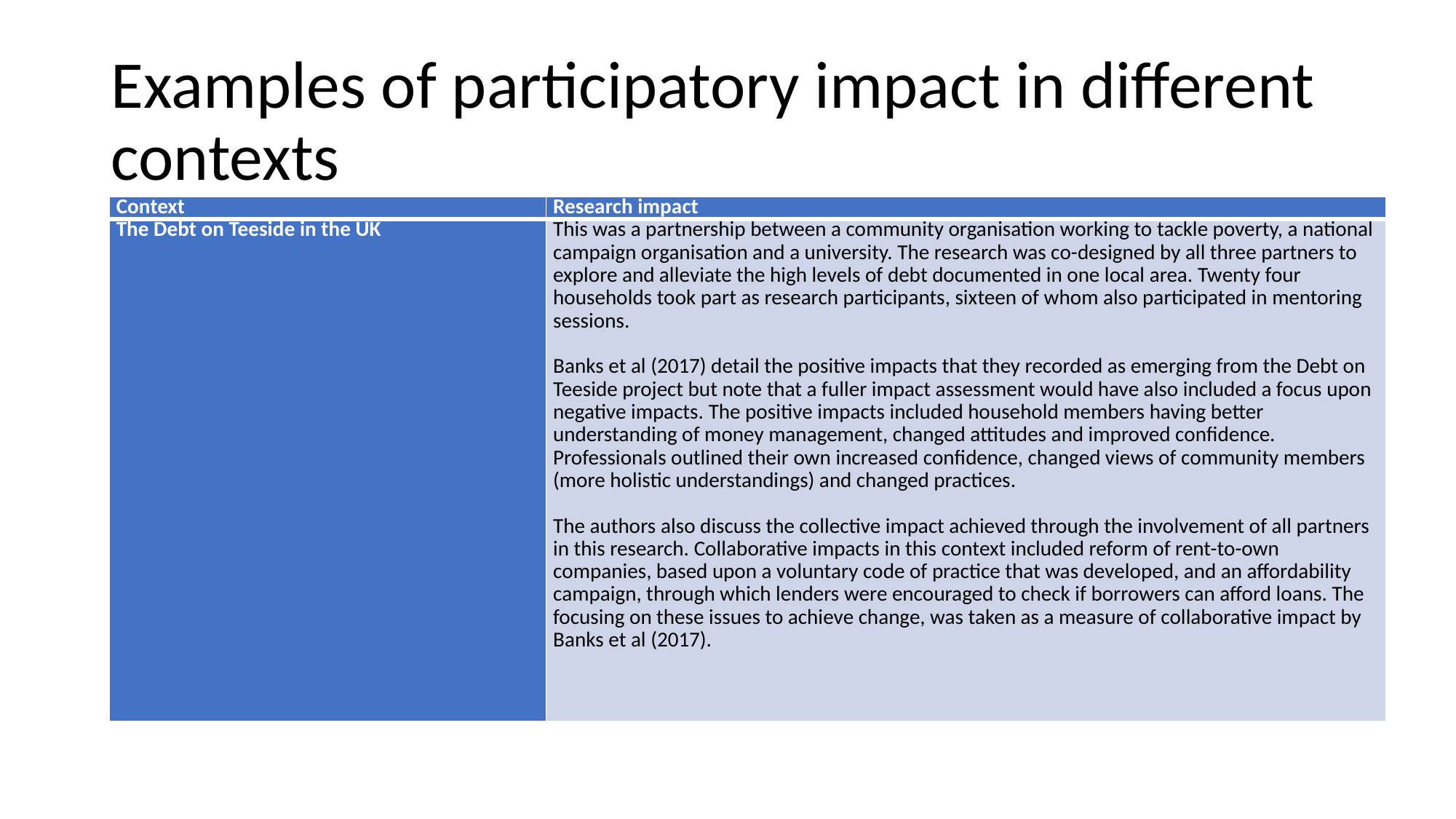

# Examples of participatory impact in different contexts
| Context | Research impact |
| --- | --- |
| The Debt on Teeside in the UK | This was a partnership between a community organisation working to tackle poverty, a national campaign organisation and a university. The research was co-designed by all three partners to explore and alleviate the high levels of debt documented in one local area. Twenty four households took part as research participants, sixteen of whom also participated in mentoring sessions.   Banks et al (2017) detail the positive impacts that they recorded as emerging from the Debt on Teeside project but note that a fuller impact assessment would have also included a focus upon negative impacts. The positive impacts included household members having better understanding of money management, changed attitudes and improved confidence. Professionals outlined their own increased confidence, changed views of community members (more holistic understandings) and changed practices.   The authors also discuss the collective impact achieved through the involvement of all partners in this research. Collaborative impacts in this context included reform of rent-to-own companies, based upon a voluntary code of practice that was developed, and an affordability campaign, through which lenders were encouraged to check if borrowers can afford loans. The focusing on these issues to achieve change, was taken as a measure of collaborative impact by Banks et al (2017). |